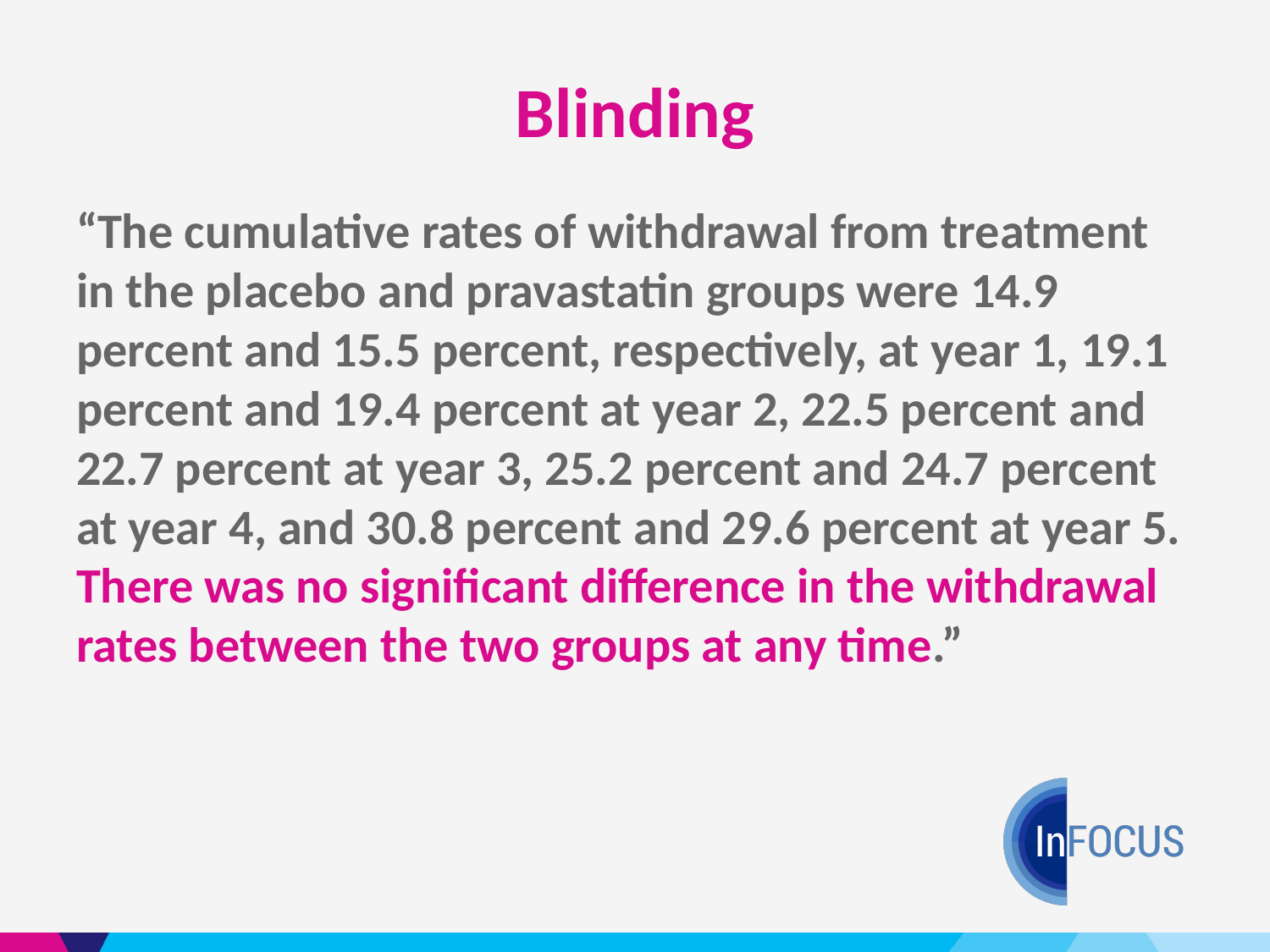

# Blinding
“The cumulative rates of withdrawal from treatment in the placebo and pravastatin groups were 14.9 percent and 15.5 percent, respectively, at year 1, 19.1 percent and 19.4 percent at year 2, 22.5 percent and 22.7 percent at year 3, 25.2 percent and 24.7 percent at year 4, and 30.8 percent and 29.6 percent at year 5. There was no significant difference in the withdrawal rates between the two groups at any time.”